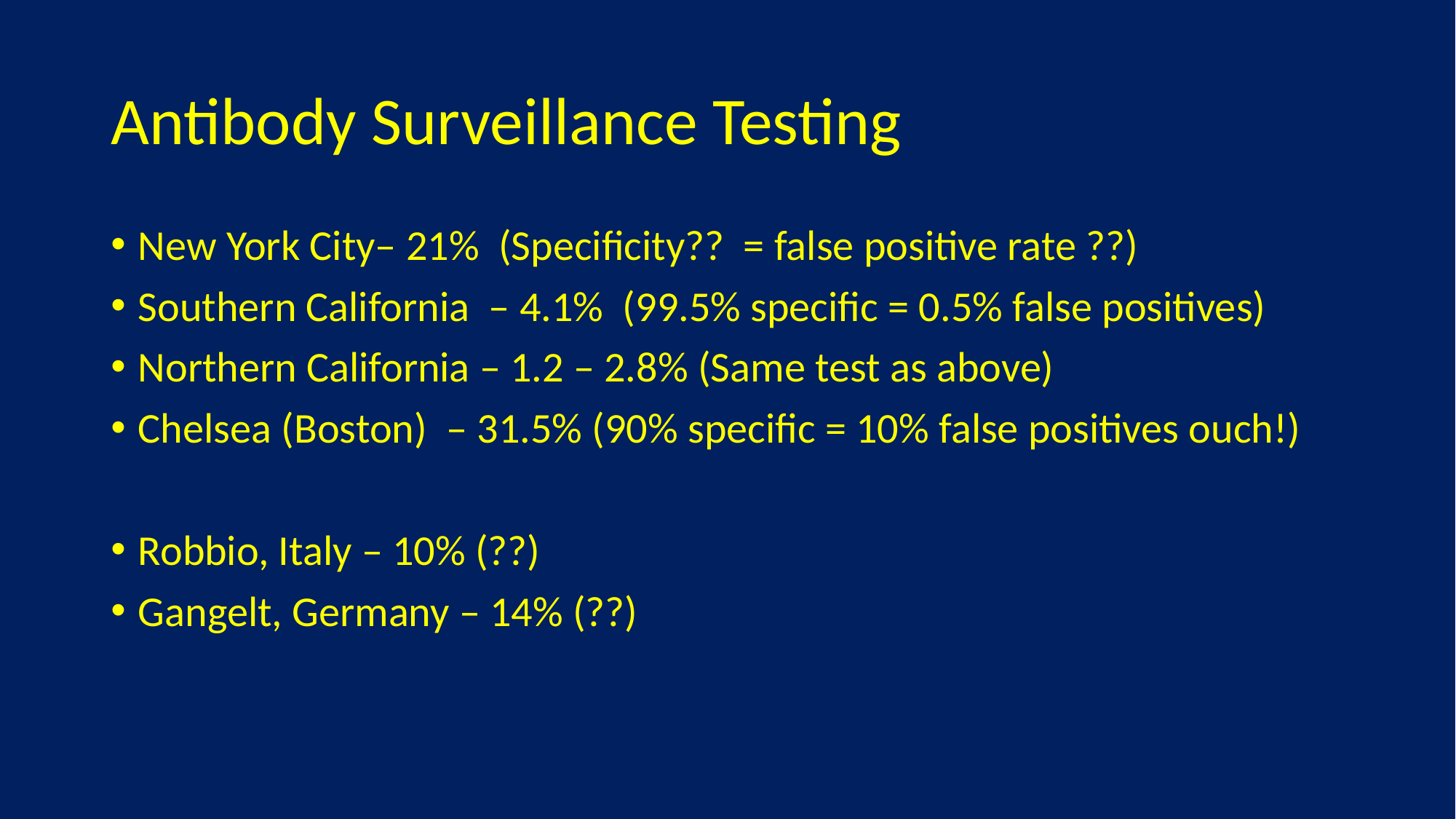

# Antibody Surveillance Testing
New York City– 21%  (Specificity??  = false positive rate ??)
Southern California  – 4.1%  (99.5% specific = 0.5% false positives)
Northern California – 1.2 – 2.8% (Same test as above)
Chelsea (Boston)  – 31.5% (90% specific = 10% false positives ouch!)

Robbio, Italy – 10% (??)
Gangelt, Germany – 14% (??)